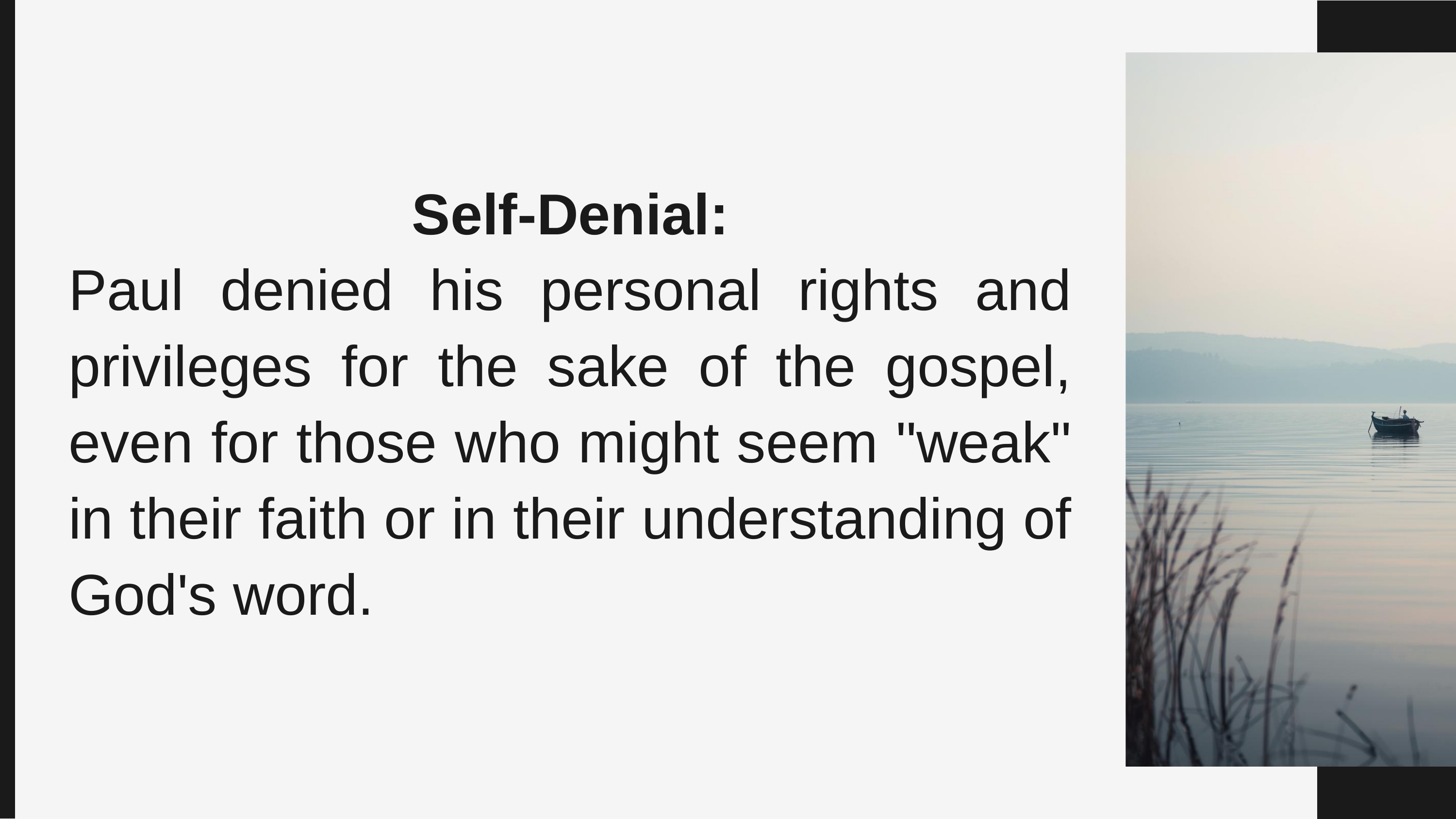

Self-Denial:
Paul denied his personal rights and privileges for the sake of the gospel, even for those who might seem "weak" in their faith or in their understanding of God's word.